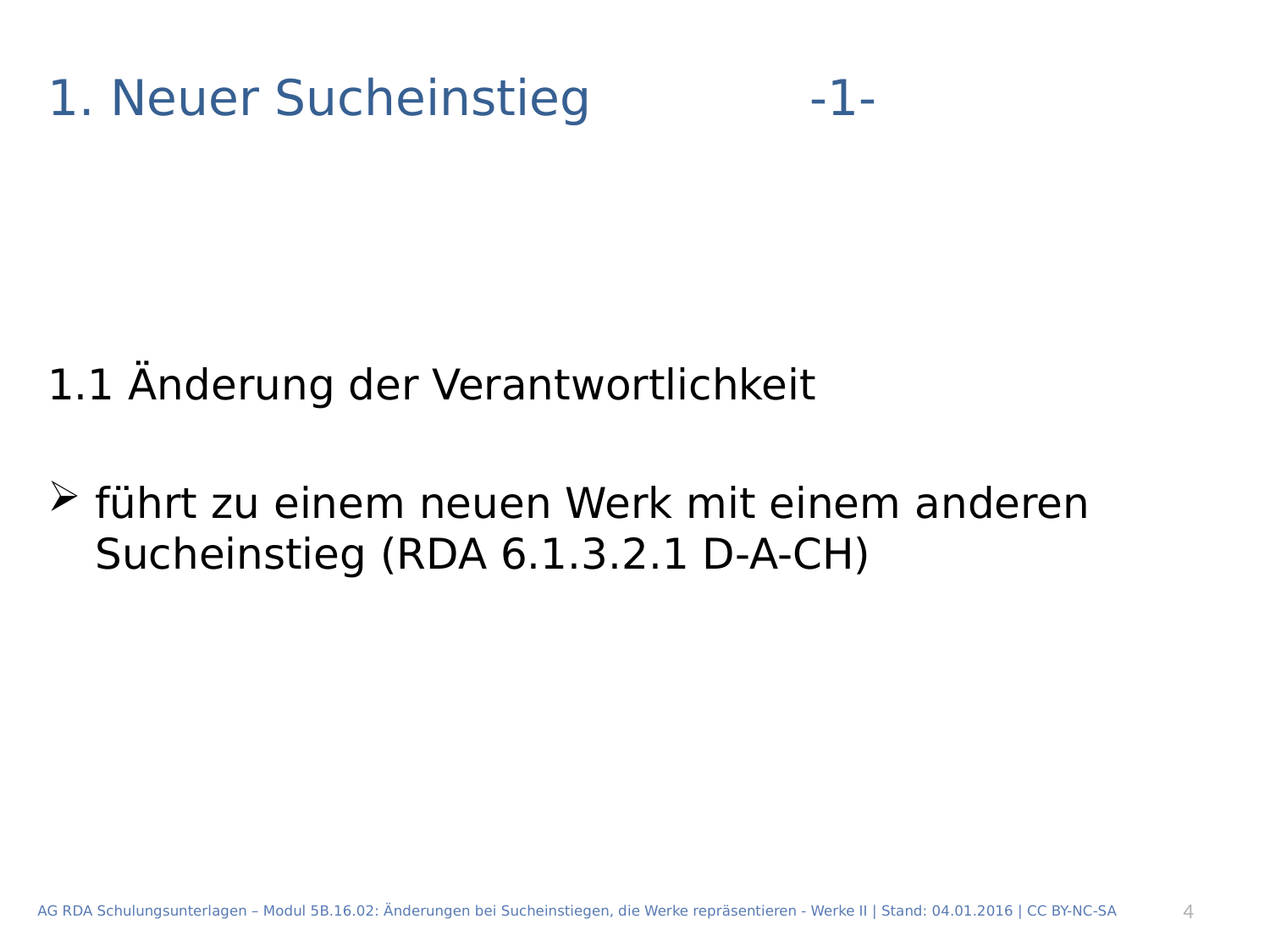

# 1. Neuer Sucheinstieg		-1-

1.1 Änderung der Verantwortlichkeit

führt zu einem neuen Werk mit einem anderen Sucheinstieg (RDA 6.1.3.2.1 D-A-CH)
AG RDA Schulungsunterlagen – Modul 5B.16.02: Änderungen bei Sucheinstiegen, die Werke repräsentieren - Werke II | Stand: 04.01.2016 | CC BY-NC-SA
4